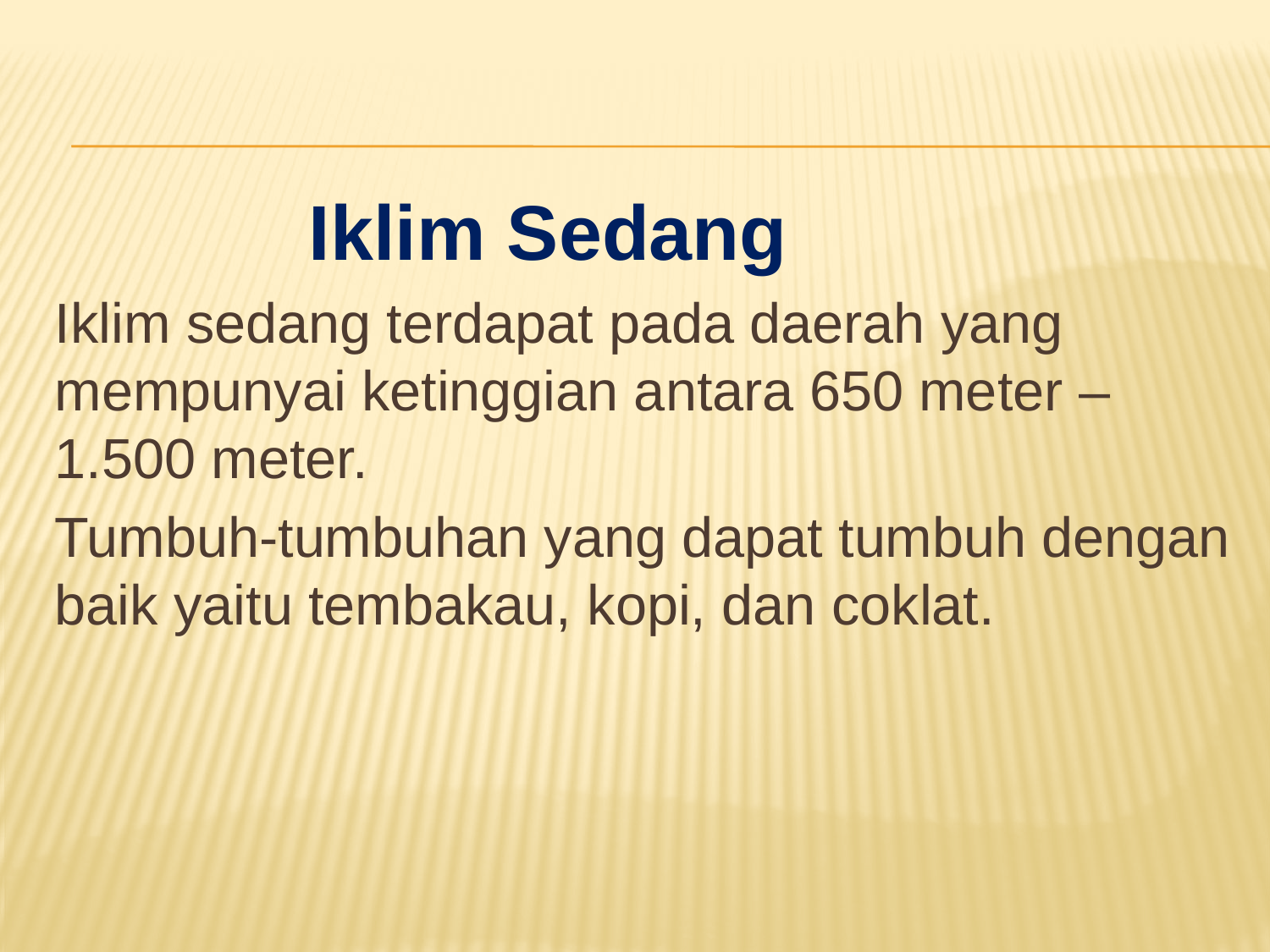

Iklim Sedang
Iklim sedang terdapat pada daerah yang mempunyai ketinggian antara 650 meter – 1.500 meter.
Tumbuh-tumbuhan yang dapat tumbuh dengan baik yaitu tembakau, kopi, dan coklat.